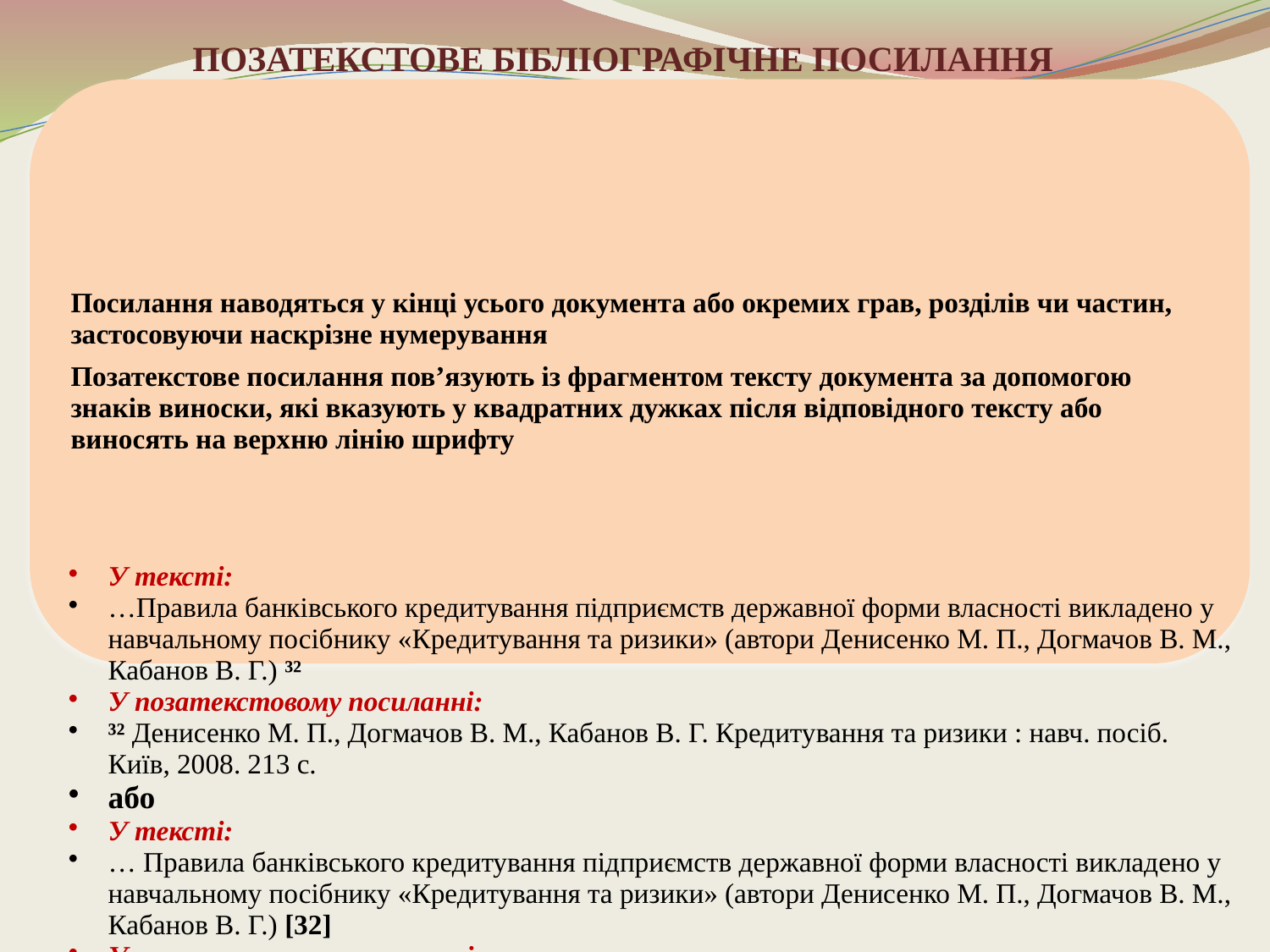

ПОЗАТЕКСТОВЕ БІБЛІОГРАФІЧНЕ ПОСИЛАННЯ
Посилання наводяться у кінці усього документа або окремих грав, розділів чи частин, застосовуючи наскрізне нумерування
Позатекстове посилання пов’язують із фрагментом тексту документа за допомогою знаків виноски, які вказують у квадратних дужках після відповідного тексту або виносять на верхню лінію шрифту
У тексті:
…Правила банківського кредитування підприємств державної форми власності викладено у навчальному посібнику «Кредитування та ризики» (автори Денисенко М. П., Догмачов В. М., Кабанов В. Г.) ³²
або
… Правила банківського кредитування підприємств державної форми власності викладено у навчальному посібнику «Кредитування та ризики» (автори Денисенко М. П., Догмачов В. М., Кабанов В. Г.) [32]
У позатекстовому посиланні:
³² Денисенко М. П., Догмачов В. М., Кабанов В. Г. Кредитування та ризики : навч. посіб. Київ, 2008. 213 с.
У позатекстовому посиланні:
У тексті: